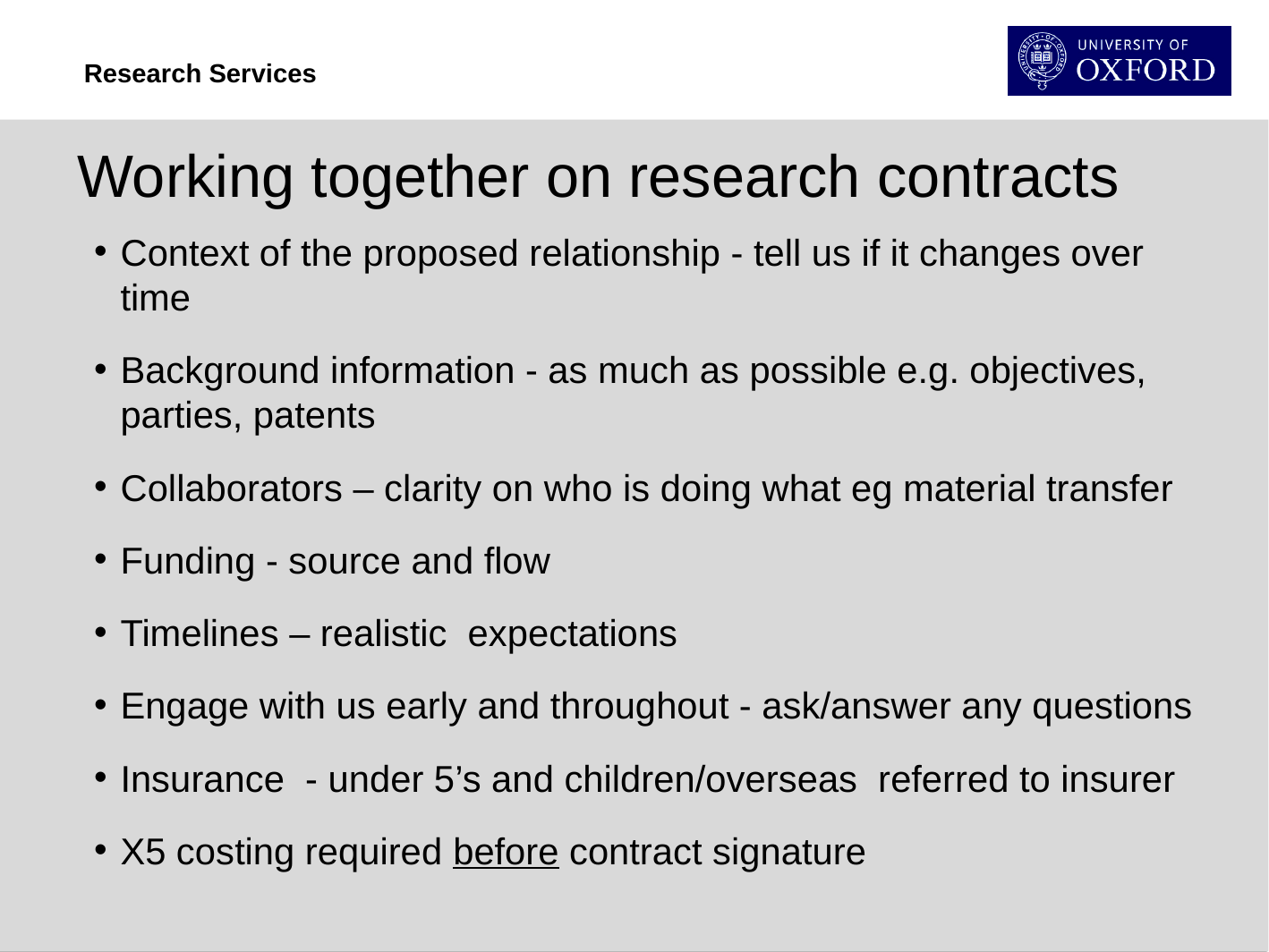

Working together on research contracts

Context of the proposed relationship - tell us if it changes over time
Background information - as much as possible e.g. objectives, parties, patents
Collaborators – clarity on who is doing what eg material transfer
Funding - source and flow
Timelines – realistic  expectations
Engage with us early and throughout - ask/answer any questions
Insurance  - under 5’s and children/overseas  referred to insurer
X5 costing required before contract signature